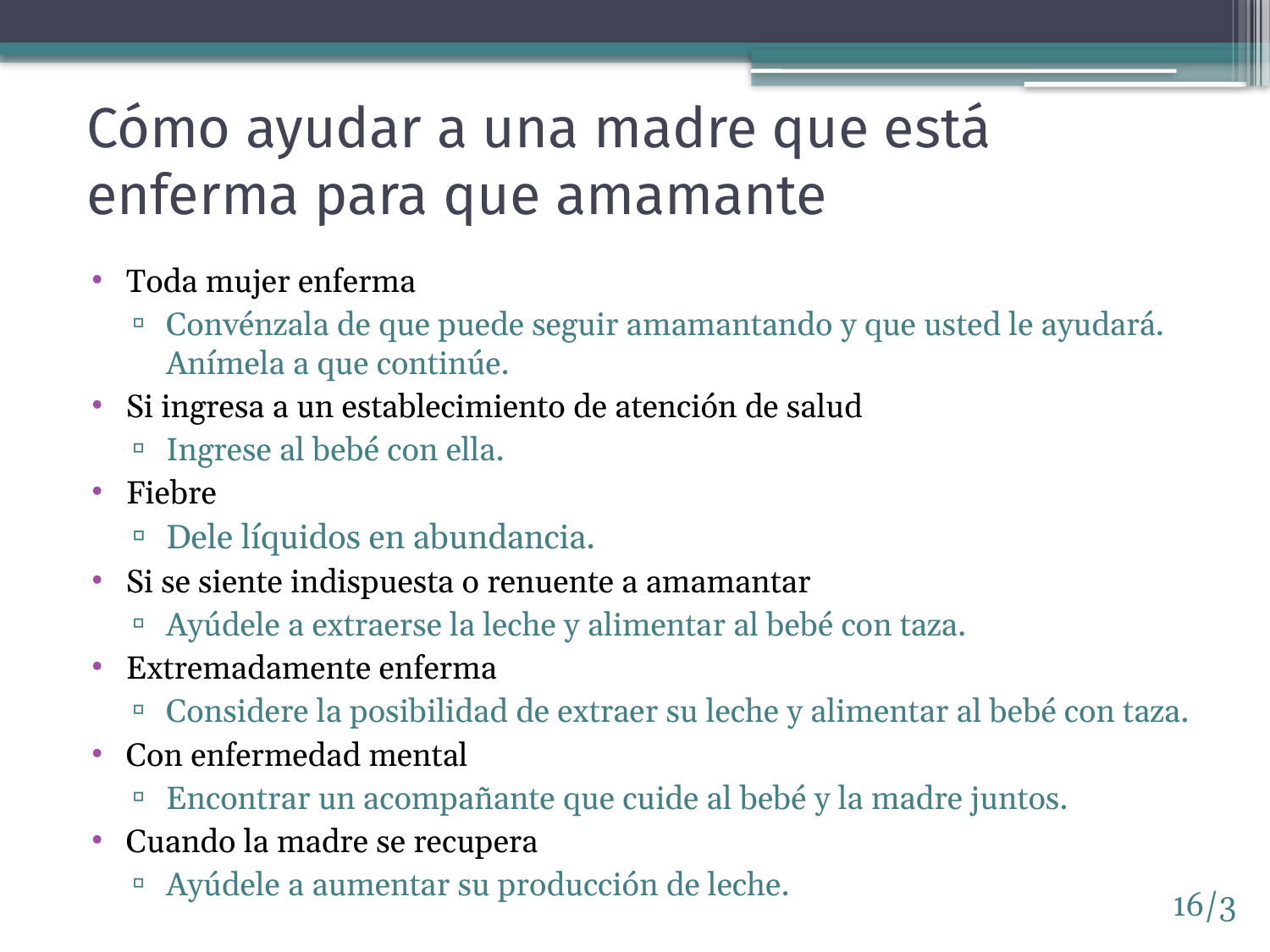

# Cómo ayudar a una madre que está enferma para que amamante
Toda mujer enferma
Convénzala de que puede seguir amamantando y que usted le ayudará. Anímela a que continúe.
Si ingresa a un establecimiento de atención de salud
Ingrese al bebé con ella.
Fiebre
Dele líquidos en abundancia.
Si se siente indispuesta o renuente a amamantar
Ayúdele a extraerse la leche y alimentar al bebé con taza.
Extremadamente enferma
Considere la posibilidad de extraer su leche y alimentar al bebé con taza.
Con enfermedad mental
Encontrar un acompañante que cuide al bebé y la madre juntos.
Cuando la madre se recupera
Ayúdele a aumentar su producción de leche.
16/3